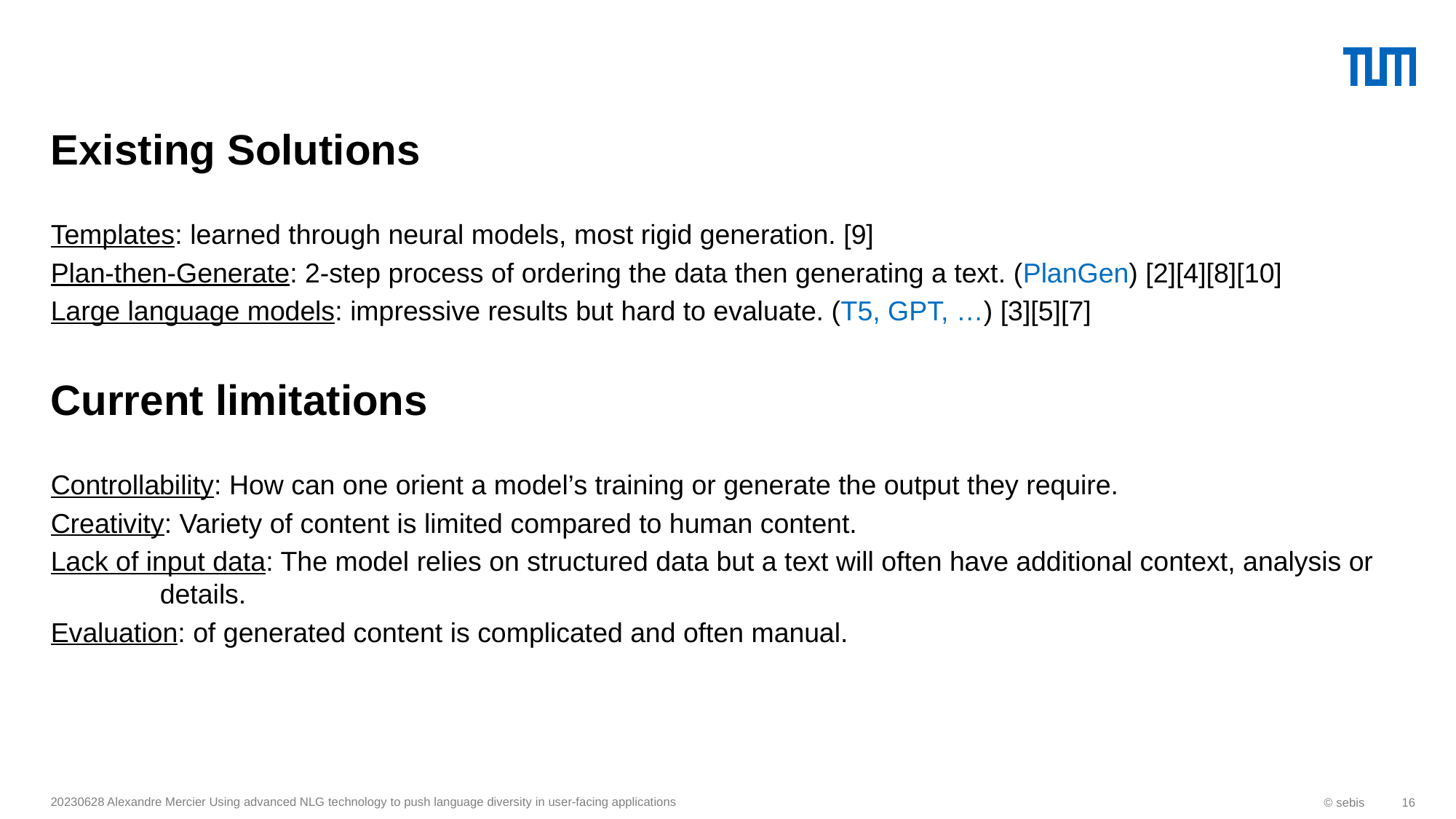

Existing Solutions

Templates: learned through neural models, most rigid generation. [9]
Plan-then-Generate: 2-step process of ordering the data then generating a text. (PlanGen) [2][4][8][10]
Large language models: impressive results but hard to evaluate. (T5, GPT, …) [3][5][7]

Current limitations

Controllability: How can one orient a model’s training or generate the output they require.
Creativity: Variety of content is limited compared to human content.
Lack of input data: The model relies on structured data but a text will often have additional context, analysis or 	details.
Evaluation: of generated content is complicated and often manual.
20230628 Alexandre Mercier Using advanced NLG technology to push language diversity in user-facing applications
© sebis
16